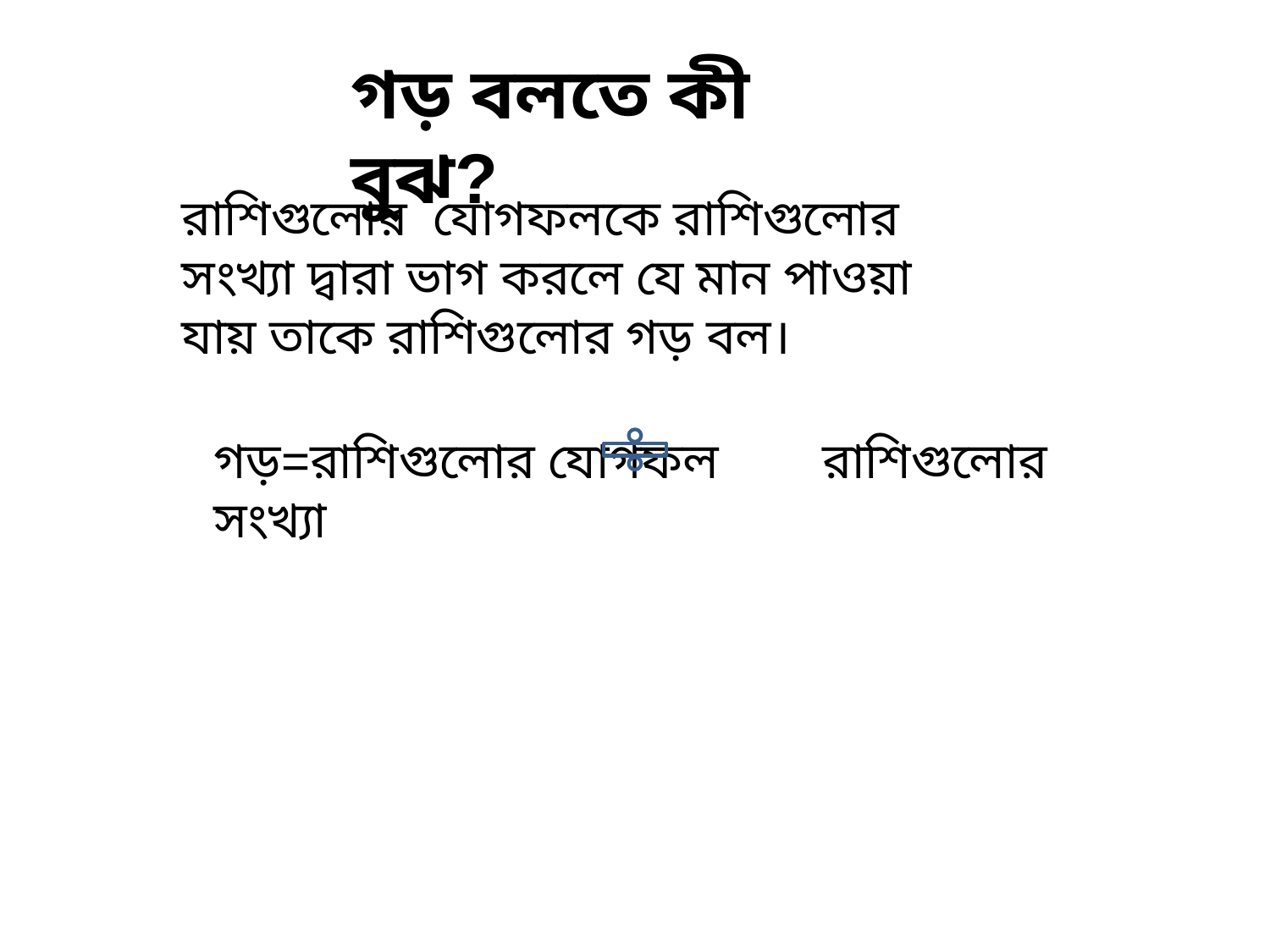

গড় বলতে কী বুঝ?
রাশিগুলোর  যোগফলকে রাশিগুলোর সংখ্যা দ্বারা ভাগ করলে যে মান পাওয়া যায় তাকে রাশিগুলোর গড় বল।
গড়=রাশিগুলোর যোগফল        রাশিগুলোর সংখ্যা